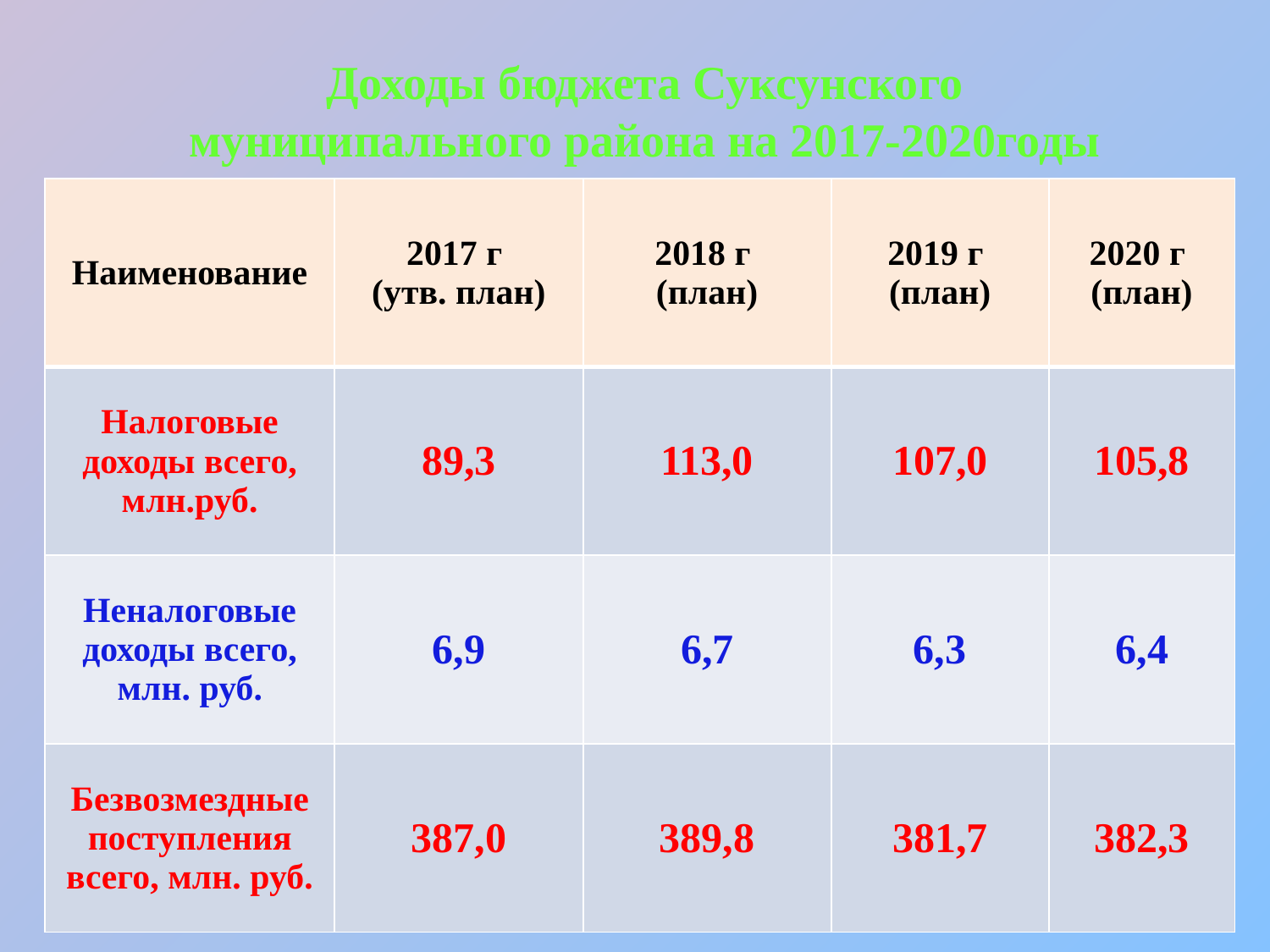

# Доходы бюджета Суксунского муниципального района на 2017-2020годы
| Наименование | 2017 г (утв. план) | 2018 г (план) | 2019 г (план) | 2020 г (план) |
| --- | --- | --- | --- | --- |
| Налоговые доходы всего, млн.руб. | 89,3 | 113,0 | 107,0 | 105,8 |
| Неналоговые доходы всего, млн. руб. | 6,9 | 6,7 | 6,3 | 6,4 |
| Безвозмездные поступления всего, млн. руб. | 387,0 | 389,8 | 381,7 | 382,3 |